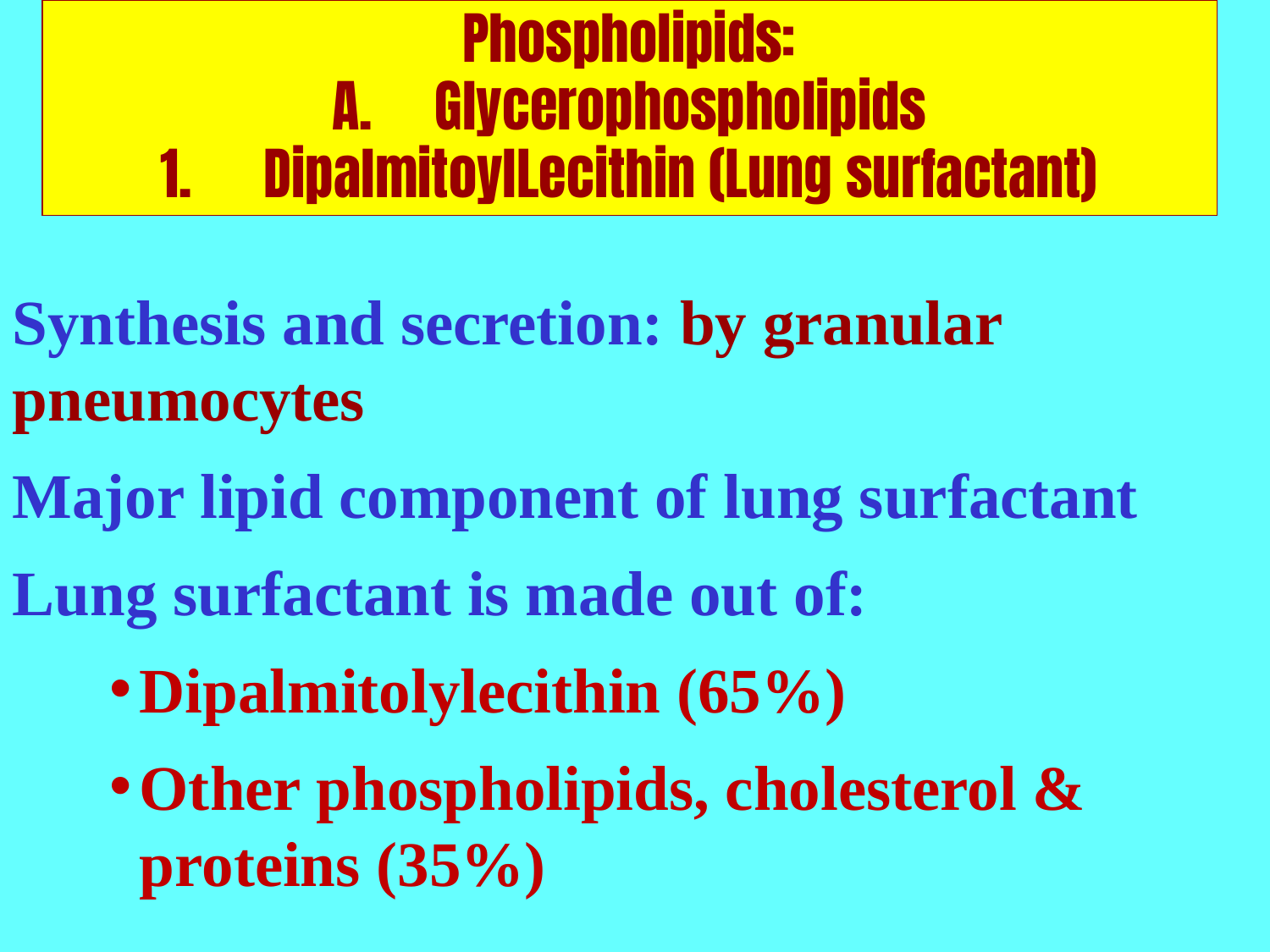

Phospholipids:
Glycerophospholipids
DipalmitoylLecithin (Lung surfactant)
Synthesis and secretion: by granular pneumocytes
Major lipid component of lung surfactant
Lung surfactant is made out of:
Dipalmitolylecithin (65%)
Other phospholipids, cholesterol & proteins (35%)